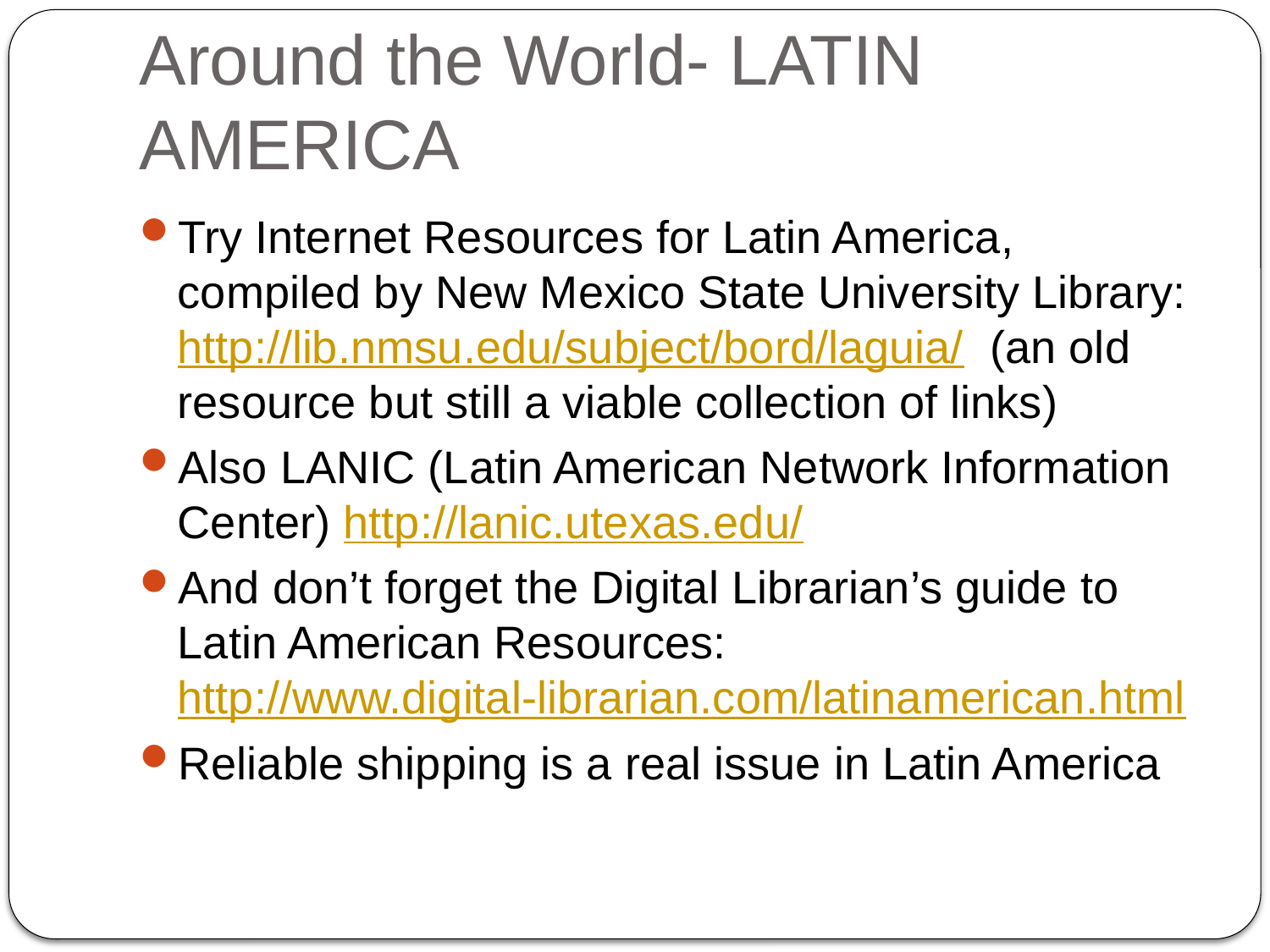

# Around the World- LATIN AMERICA
Try Internet Resources for Latin America, compiled by New Mexico State University Library: http://lib.nmsu.edu/subject/bord/laguia/  (an old resource but still a viable collection of links)
Also LANIC (Latin American Network Information Center) http://lanic.utexas.edu/
And don’t forget the Digital Librarian’s guide to Latin American Resources: http://www.digital-librarian.com/latinamerican.html
Reliable shipping is a real issue in Latin America